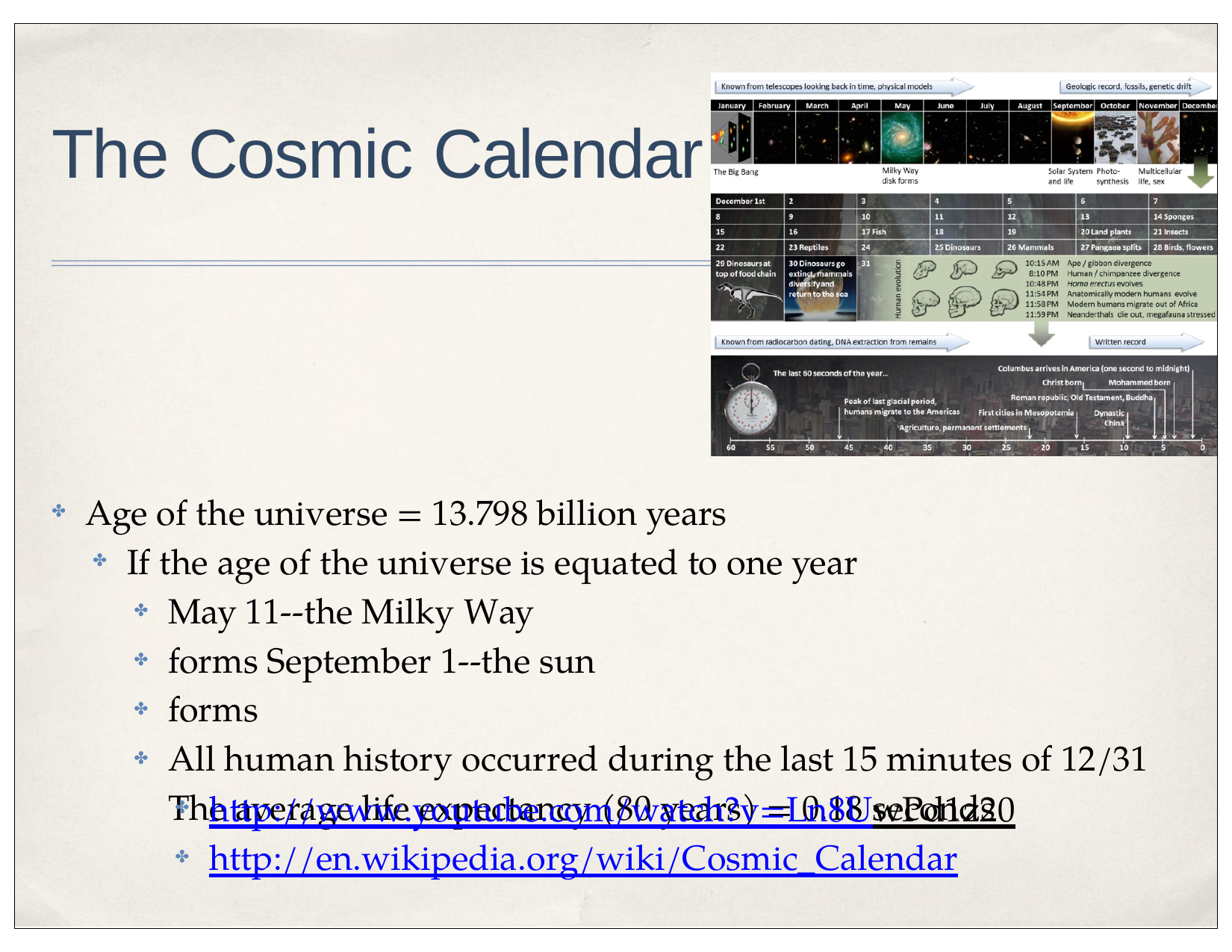

# The Cosmic Calendar

Age of the universe = 13.798 billion years
✤
If the age of the universe is equated to one year
✤
May 11--the Milky Way forms September 1--the sun forms
All human history occurred during the last 15 minutes of 12/31 The average life expectancy (80 years) = 0.18 seconds
✤
✤
✤
✤
http://www.youtube.com/watch?v=Ln8UwPd1z20 http://en.wikipedia.org/wiki/Cosmic_Calendar
✤
✤